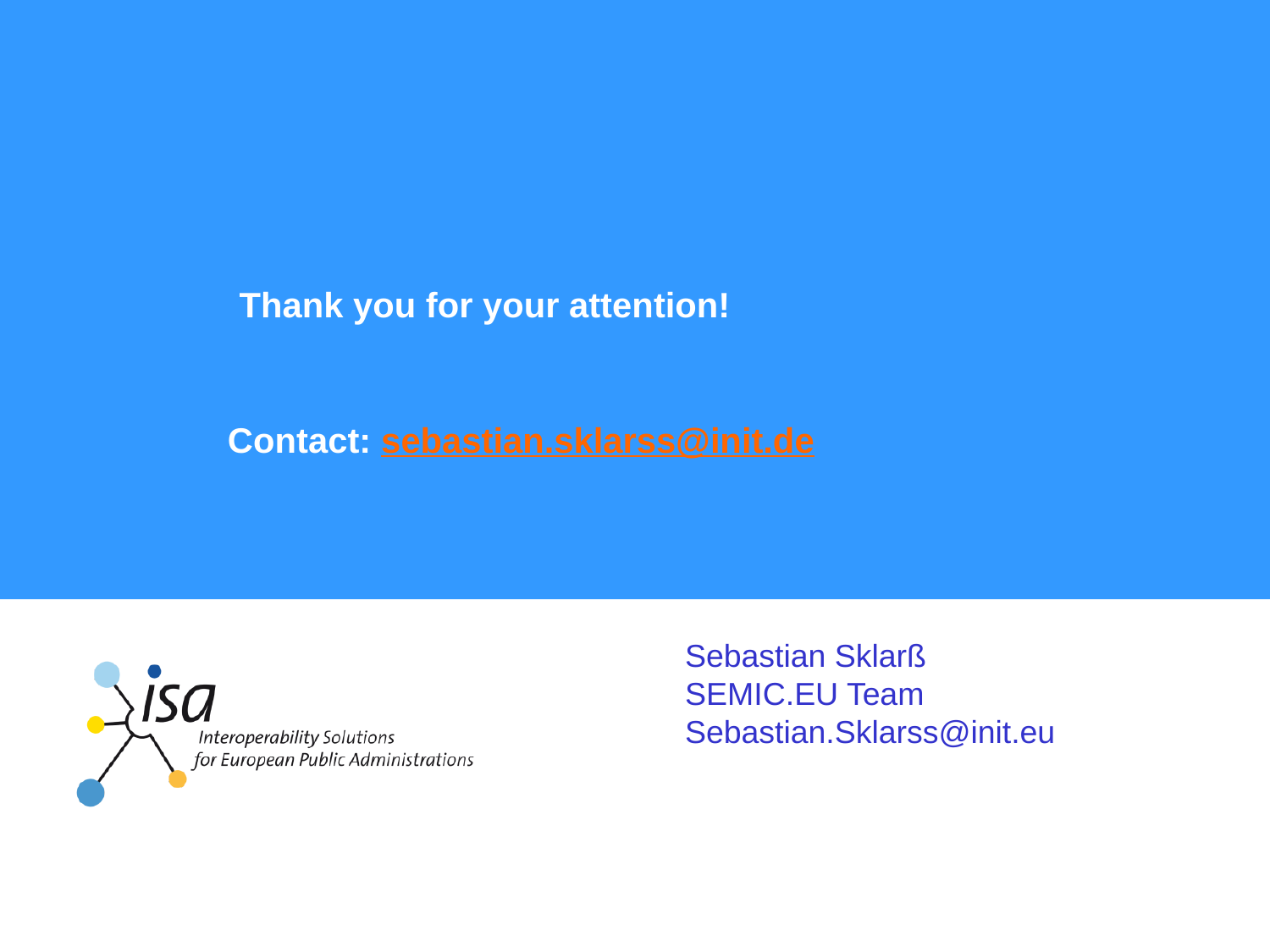

Contact: sebastian.sklarss@init.de

Thank you for your attention!
Sebastian Sklarß
SEMIC.EU Team
Sebastian.Sklarss@init.eu